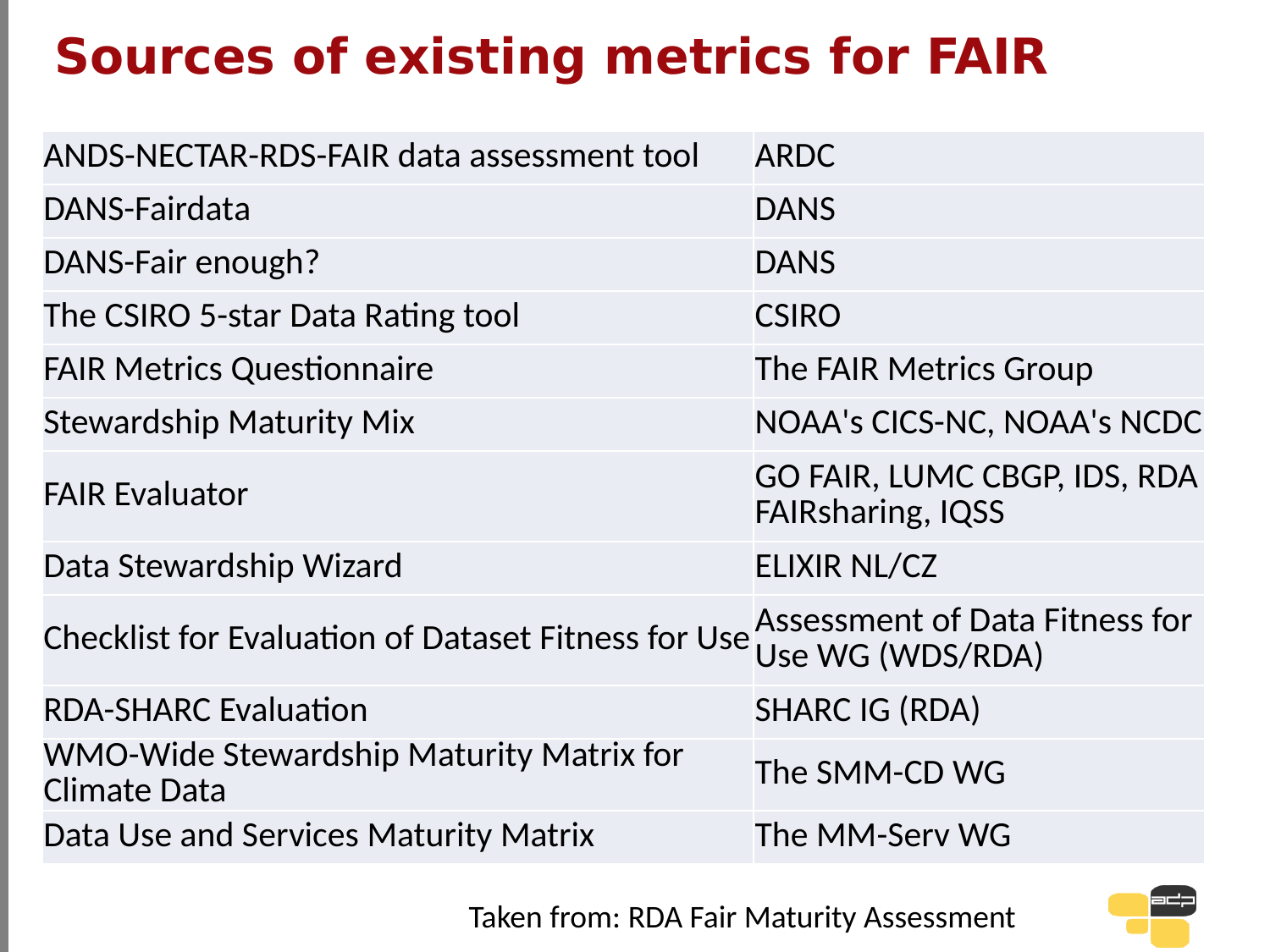

# Sources of existing metrics for FAIR
| ANDS-NECTAR-RDS-FAIR data assessment tool | ARDC |
| --- | --- |
| DANS-Fairdata | DANS |
| DANS-Fair enough? | DANS |
| The CSIRO 5-star Data Rating tool | CSIRO |
| FAIR Metrics Questionnaire | The FAIR Metrics Group |
| Stewardship Maturity Mix | NOAA's CICS-NC, NOAA's NCDC |
| FAIR Evaluator | GO FAIR, LUMC CBGP, IDS, RDA FAIRsharing, IQSS |
| Data Stewardship Wizard | ELIXIR NL/CZ |
| Checklist for Evaluation of Dataset Fitness for Use | Assessment of Data Fitness for Use WG (WDS/RDA) |
| RDA-SHARC Evaluation | SHARC IG (RDA) |
| WMO-Wide Stewardship Maturity Matrix for Climate Data | The SMM-CD WG |
| Data Use and Services Maturity Matrix | The MM-Serv WG |
Taken from: RDA Fair Maturity Assessment